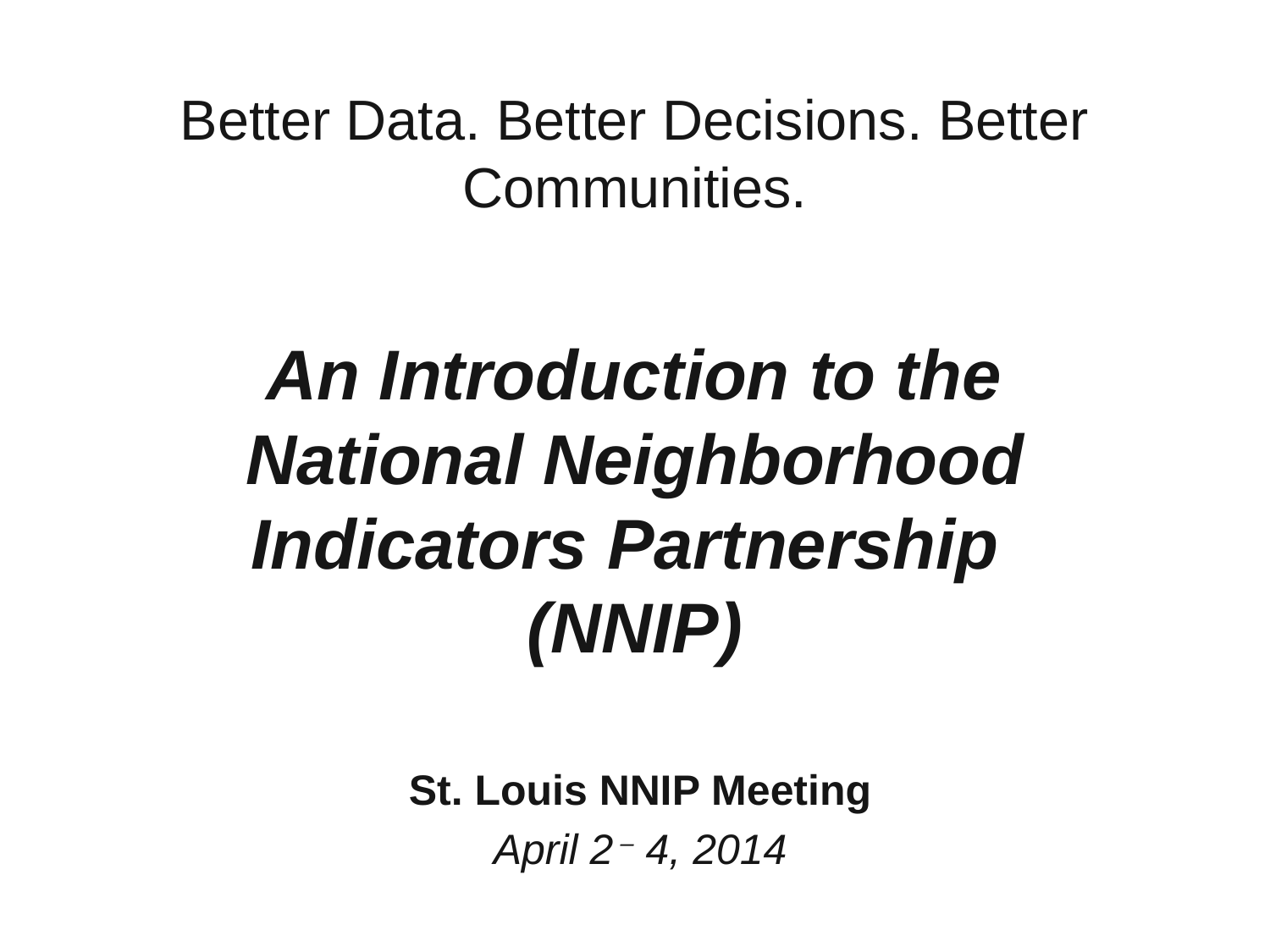

# Better Data. Better Decisions. Better Communities. An Introduction to the National Neighborhood Indicators Partnership (NNIP)
St. Louis NNIP Meeting
April 2 – 4, 2014